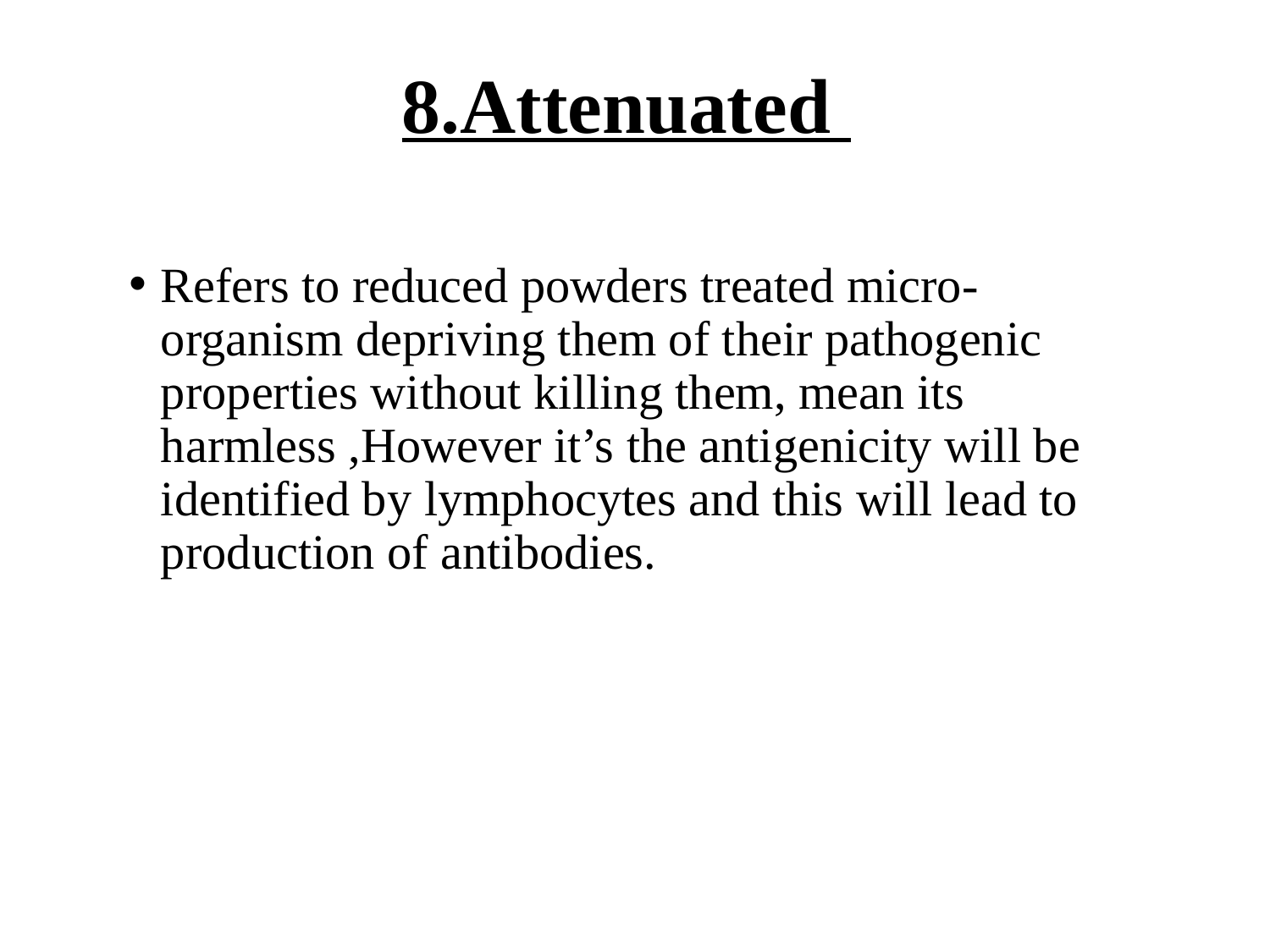

# 8.Attenuated
Refers to reduced powders treated micro-organism depriving them of their pathogenic properties without killing them, mean its harmless ,However it’s the antigenicity will be identified by lymphocytes and this will lead to production of antibodies.